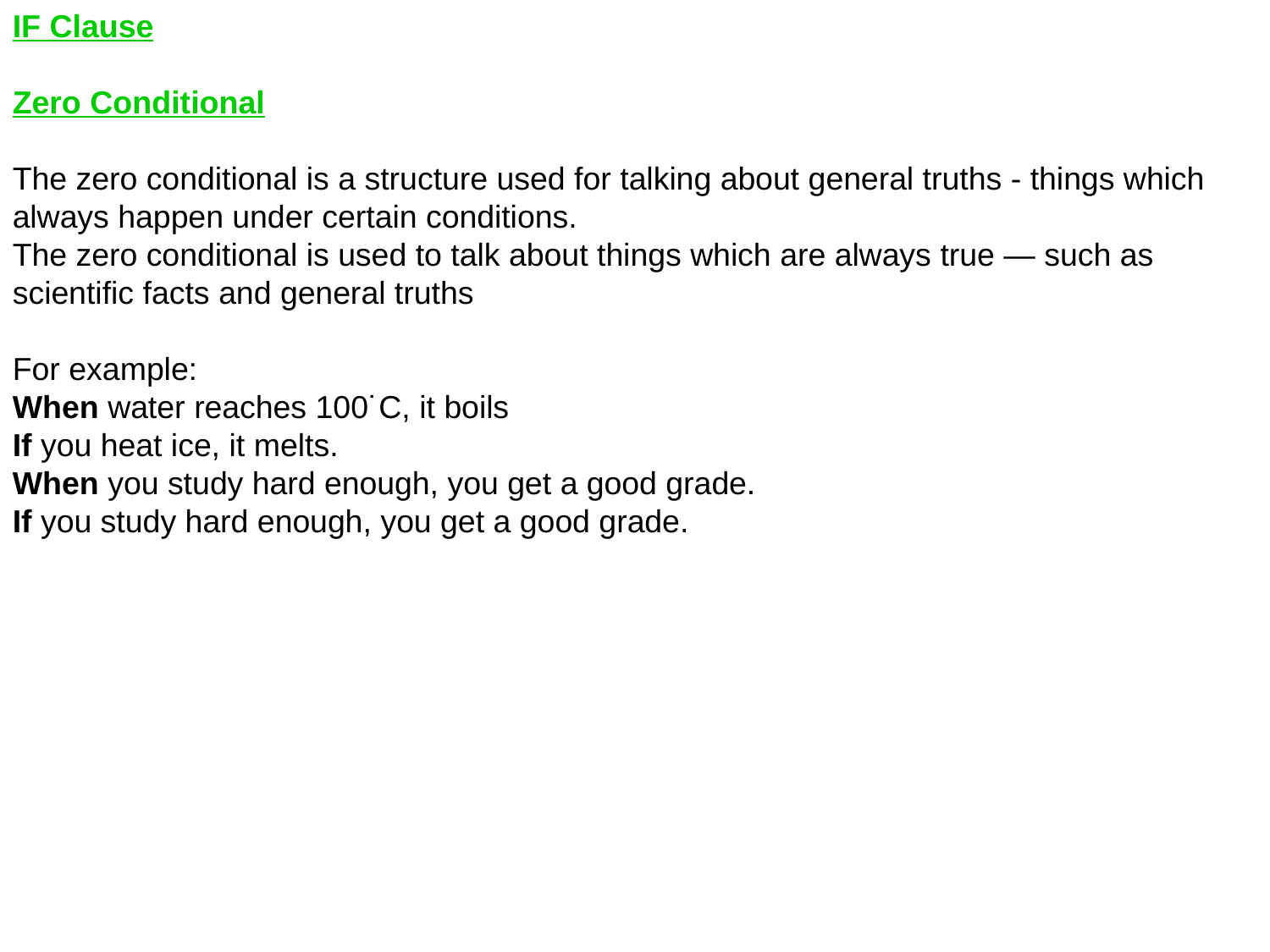

IF Clause

Zero Conditional

The zero conditional is a structure used for talking about general truths - things which always happen under certain conditions.
The zero conditional is used to talk about things which are always true — such as scientific facts and general truths

For example:
When water reaches 100˙C, it boils
If you heat ice, it melts.
When you study hard enough, you get a good grade.
If you study hard enough, you get a good grade.